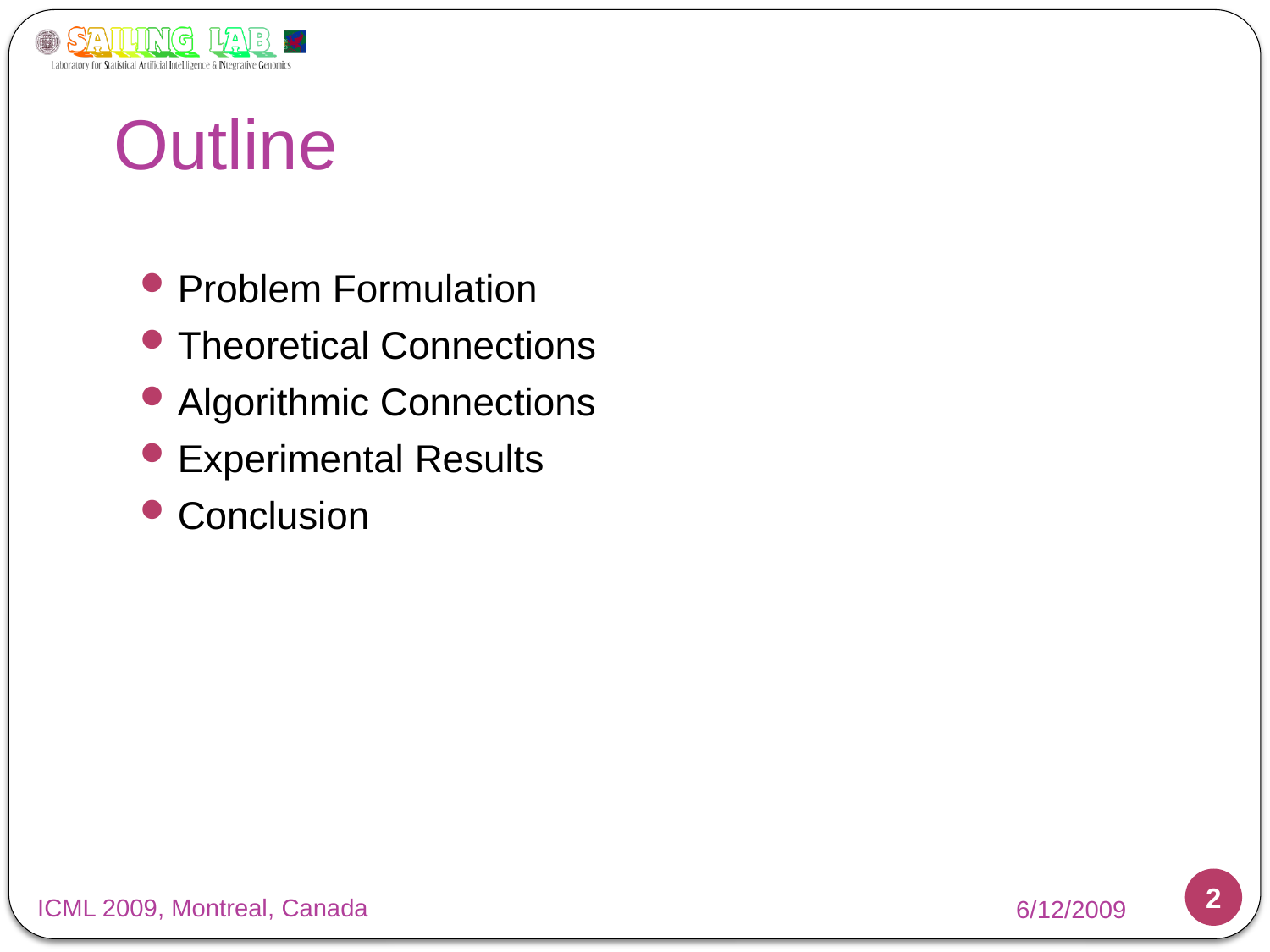

# Outline

Problem Formulation
Theoretical Connections
Algorithmic Connections
Experimental Results
Conclusion
2
ICML 2009, Montreal, Canada
6/12/2009